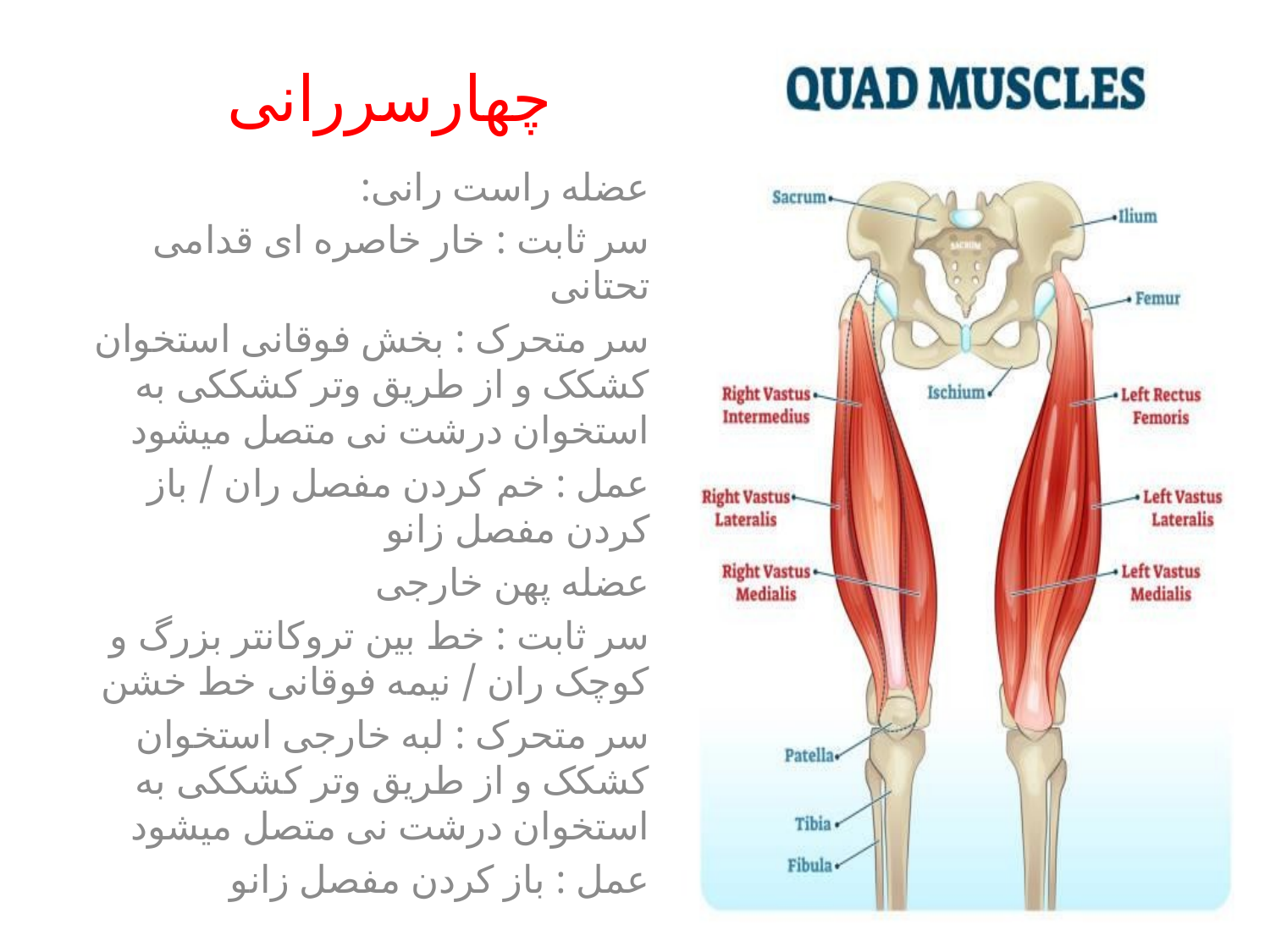

# چهارسررانی
عضله راست رانی:
سر ثابت : خار خاصره ای قدامی تحتانی
سر متحرک : بخش فوقانی استخوان کشکک و از طریق وتر کشککی به استخوان درشت نی متصل میشود
عمل : خم کردن مفصل ران / باز کردن مفصل زانو
عضله پهن خارجی
سر ثابت : خط بین تروکانتر بزرگ و کوچک ران / نیمه فوقانی خط خشن
سر متحرک : لبه خارجی استخوان کشکک و از طریق وتر کشککی به استخوان درشت نی متصل میشود
عمل : باز کردن مفصل زانو